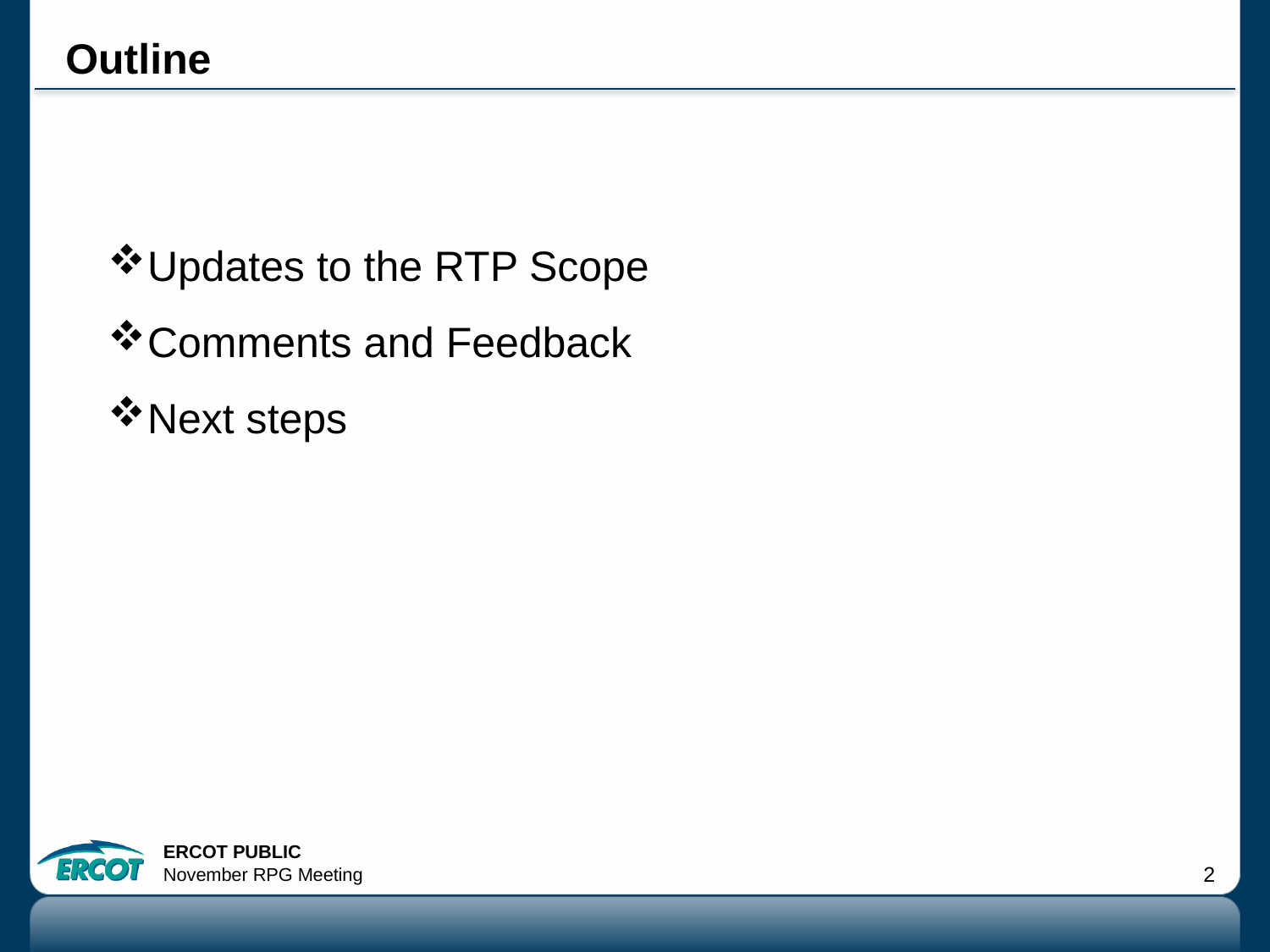

# Outline
Updates to the RTP Scope
Comments and Feedback
Next steps